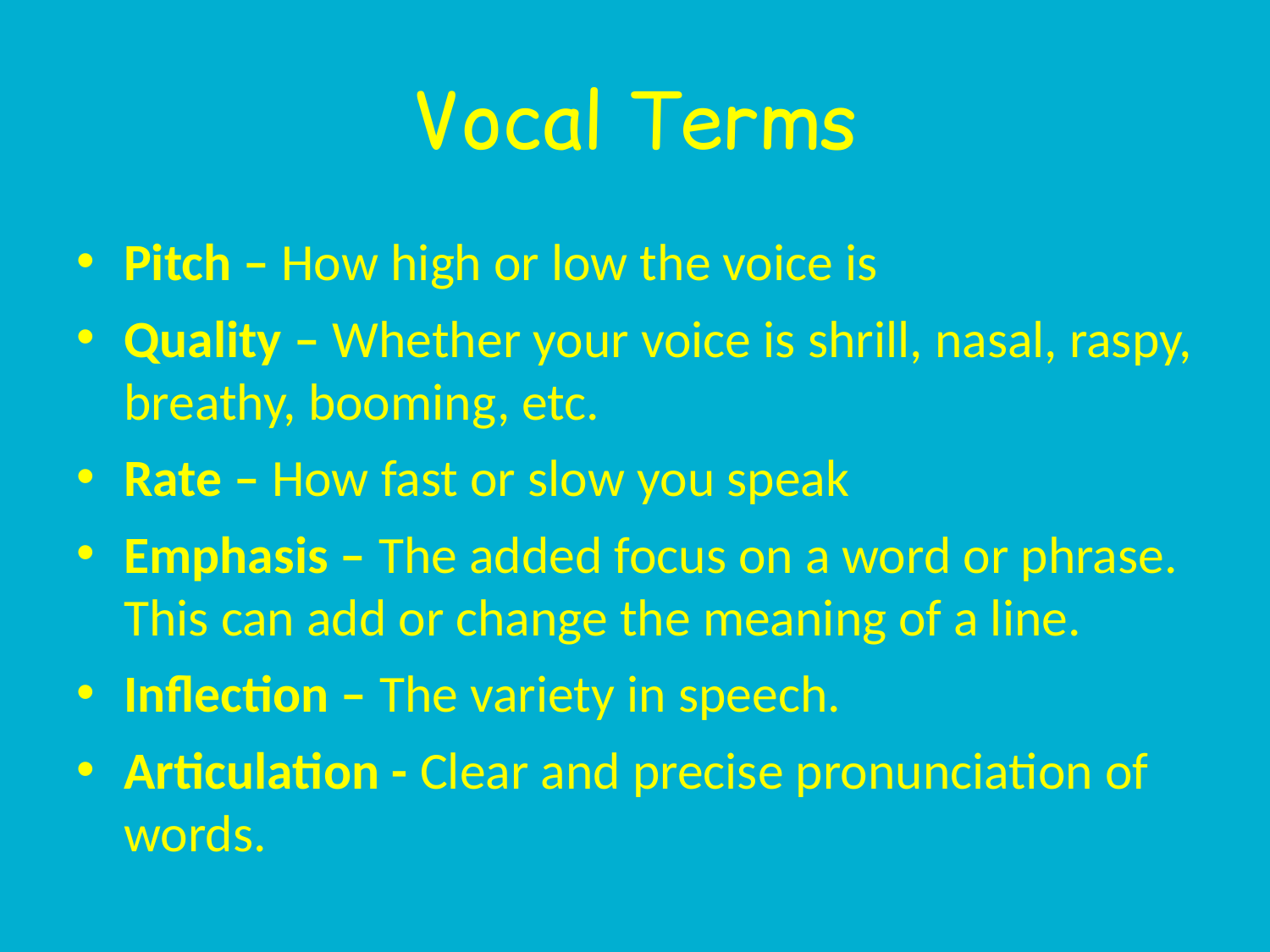

# Vocal Terms
Pitch – How high or low the voice is
Quality – Whether your voice is shrill, nasal, raspy, breathy, booming, etc.
Rate – How fast or slow you speak
Emphasis – The added focus on a word or phrase. This can add or change the meaning of a line.
Inflection – The variety in speech.
Articulation - Clear and precise pronunciation of words.